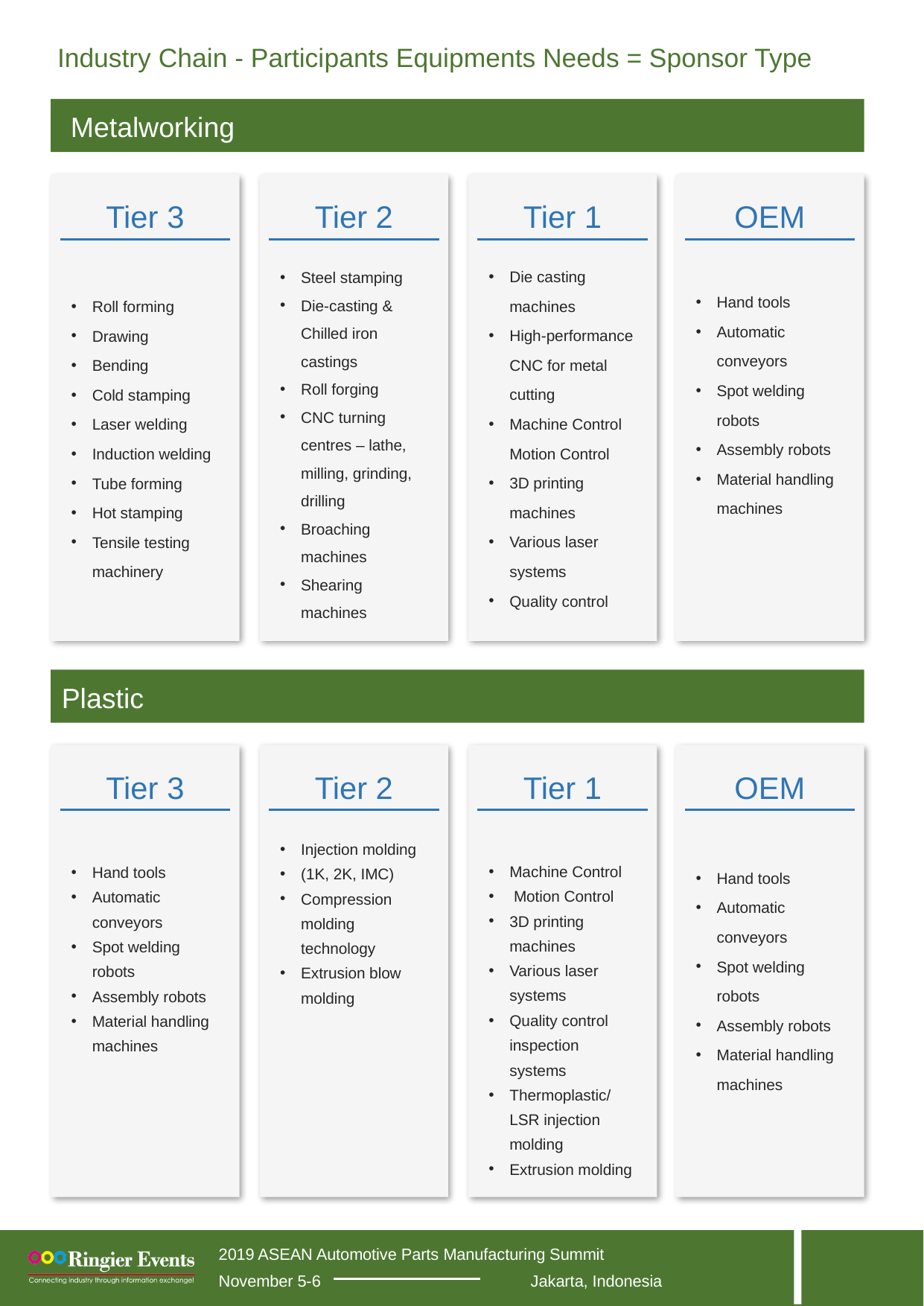

Industry Chain - Participants Equipments Needs = Sponsor Type

Metalworking

Tier 3
Tier 2
Tier 1
OEM
Die casting machines
High-performance CNC for metal cutting
Machine Control Motion Control
3D printing machines
Various laser systems
Quality control
Roll forming
Drawing
Bending
Cold stamping
Laser welding
Induction welding
Tube forming
Hot stamping
Tensile testing machinery
Hand tools
Automatic conveyors
Spot welding robots
Assembly robots
Material handling machines
Steel stamping
Die-casting & Chilled iron castings
Roll forging
CNC turning centres – lathe, milling, grinding, drilling
Broaching machines
Shearing machines

Plastic

Tier 3
Tier 2
Tier 1
OEM
Hand tools
Automatic conveyors
Spot welding robots
Assembly robots
Material handling machines
Injection molding
(1K, 2K, IMC)
Compression molding technology
Extrusion blow molding
Hand tools
Automatic conveyors
Spot welding robots
Assembly robots
Material handling machines
Machine Control
 Motion Control
3D printing machines
Various laser systems
Quality control inspection systems
Thermoplastic/LSR injection molding
Extrusion molding